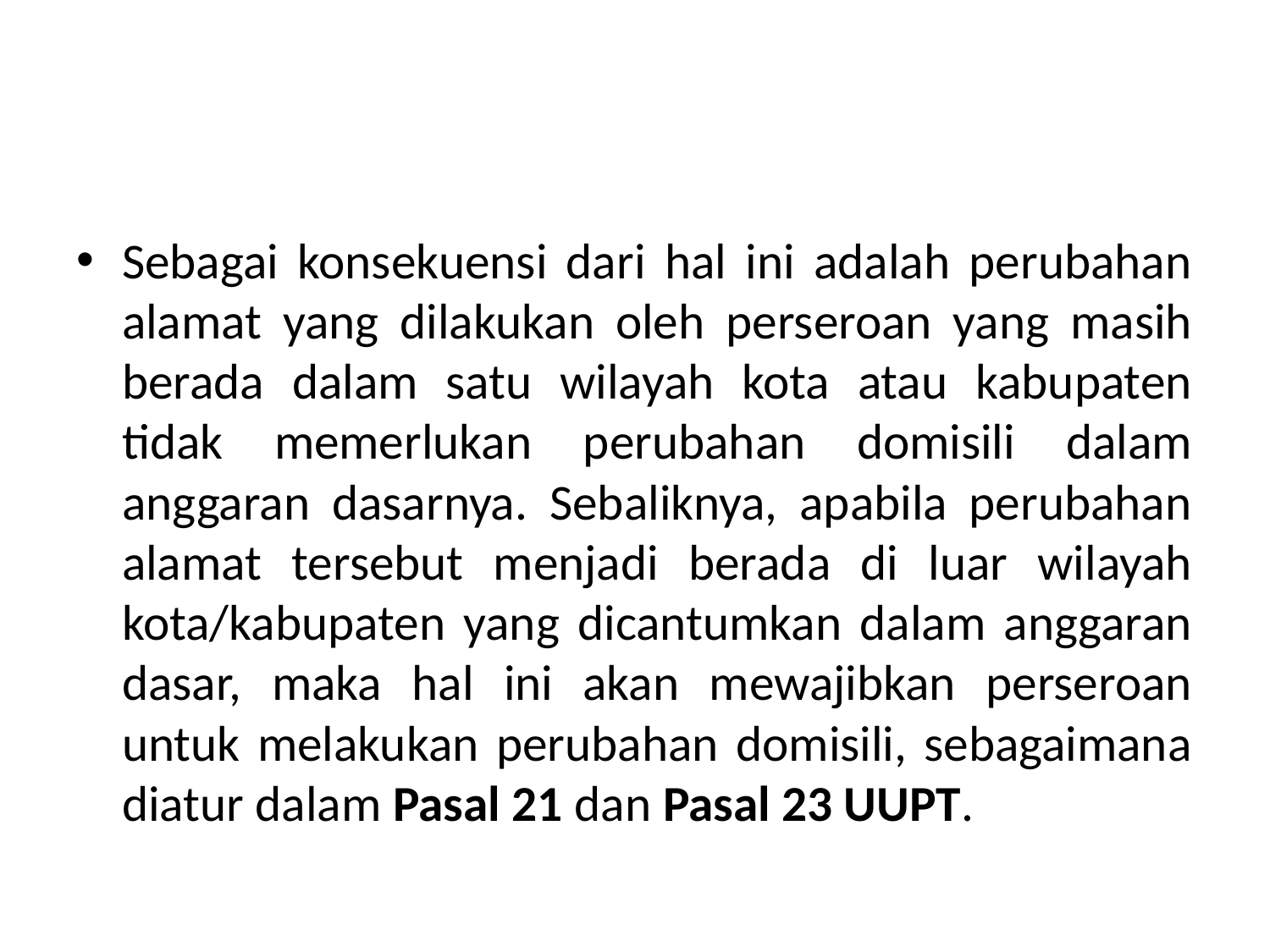

#
Sebagai konsekuensi dari hal ini adalah perubahan alamat yang dilakukan oleh perseroan yang masih berada dalam satu wilayah kota atau kabupaten tidak memerlukan perubahan domisili dalam anggaran dasarnya. Sebaliknya, apabila perubahan alamat tersebut menjadi berada di luar wilayah kota/kabupaten yang dicantumkan dalam anggaran dasar, maka hal ini akan mewajibkan perseroan untuk melakukan perubahan domisili, sebagaimana diatur dalam Pasal 21 dan Pasal 23 UUPT.